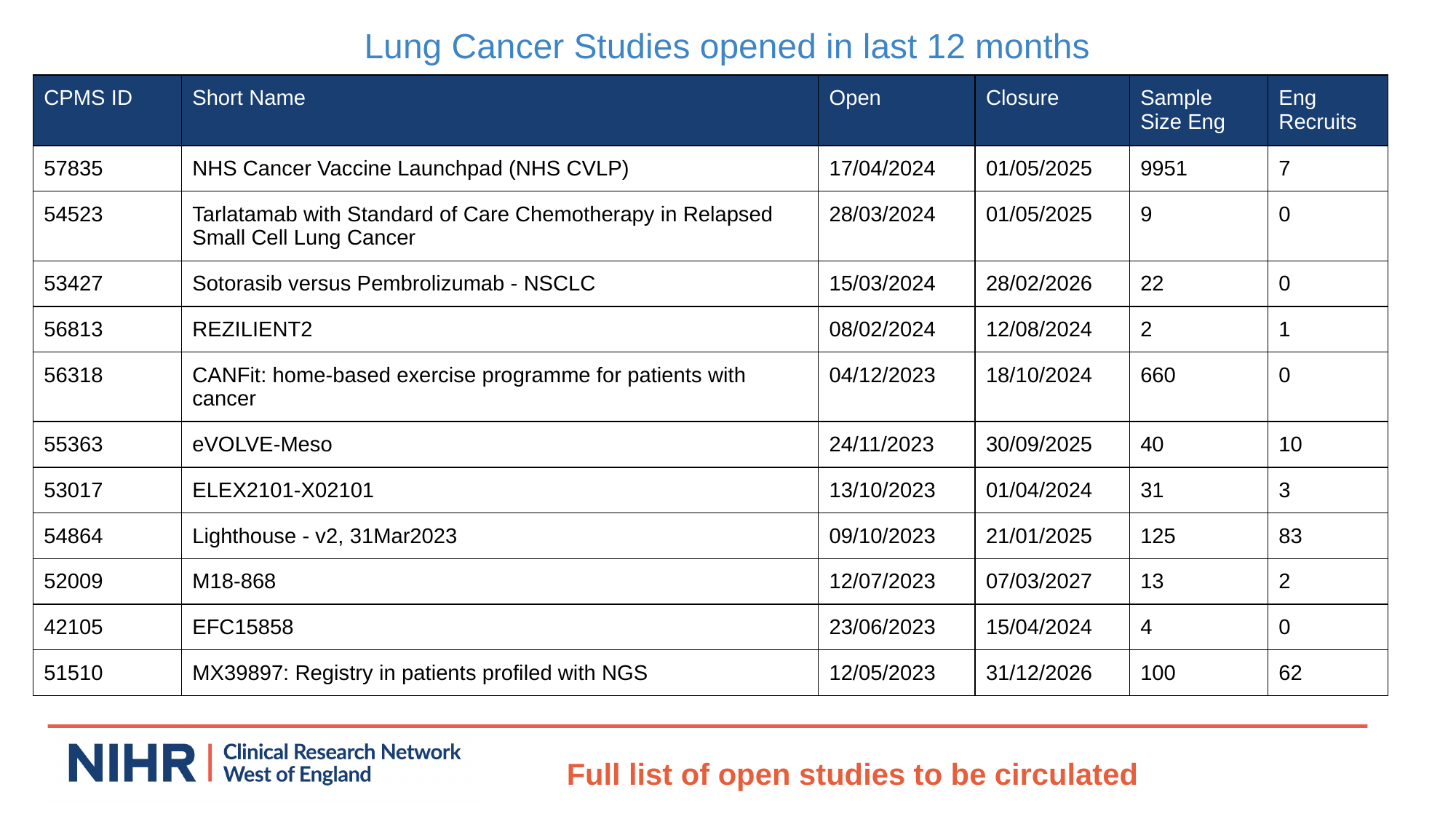

Lung Cancer Studies opened in last 12 months
| CPMS ID | Short Name | Open | Closure | Sample Size Eng | Eng Recruits |
| --- | --- | --- | --- | --- | --- |
| 57835 | NHS Cancer Vaccine Launchpad (NHS CVLP) | 17/04/2024 | 01/05/2025 | 9951 | 7 |
| 54523 | Tarlatamab with Standard of Care Chemotherapy in Relapsed Small Cell Lung Cancer | 28/03/2024 | 01/05/2025 | 9 | 0 |
| 53427 | Sotorasib versus Pembrolizumab - NSCLC | 15/03/2024 | 28/02/2026 | 22 | 0 |
| 56813 | REZILIENT2 | 08/02/2024 | 12/08/2024 | 2 | 1 |
| 56318 | CANFit: home-based exercise programme for patients with cancer | 04/12/2023 | 18/10/2024 | 660 | 0 |
| 55363 | eVOLVE-Meso | 24/11/2023 | 30/09/2025 | 40 | 10 |
| 53017 | ELEX2101-X02101 | 13/10/2023 | 01/04/2024 | 31 | 3 |
| 54864 | Lighthouse - v2, 31Mar2023 | 09/10/2023 | 21/01/2025 | 125 | 83 |
| 52009 | M18-868 | 12/07/2023 | 07/03/2027 | 13 | 2 |
| 42105 | EFC15858 | 23/06/2023 | 15/04/2024 | 4 | 0 |
| 51510 | MX39897: Registry in patients profiled with NGS | 12/05/2023 | 31/12/2026 | 100 | 62 |
Full list of open studies to be circulated